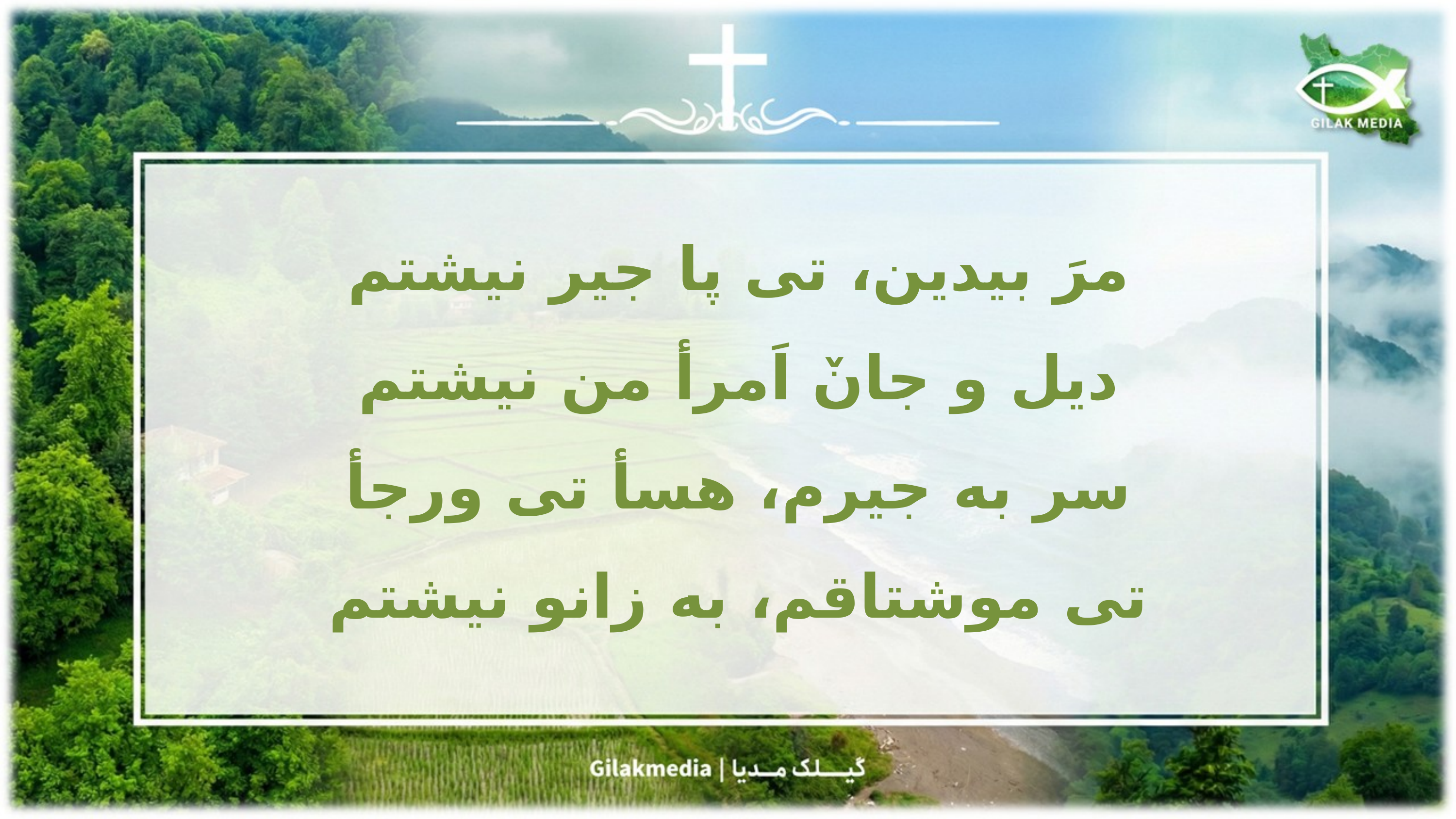

مرَ بیدین، تی پا جیر نیشتم
دیل و جانٚ اَمرأ من نیشتم
سر به جیرم، هسأ تی ورجأ
تی موشتاقم، به زانو نیشتم